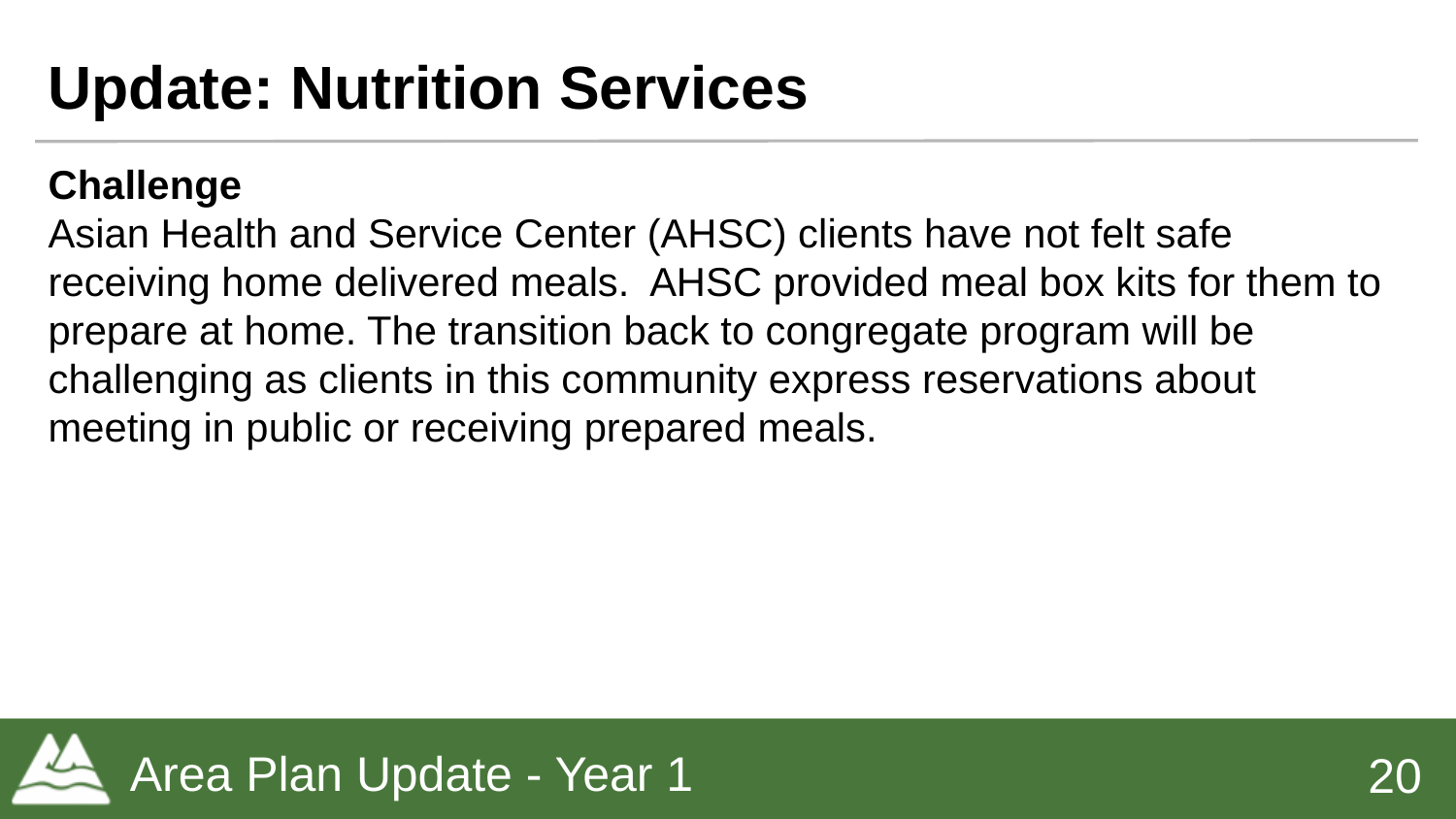

# Update: Nutrition Services
Challenge
Asian Health and Service Center (AHSC) clients have not felt safe receiving home delivered meals.  AHSC provided meal box kits for them to prepare at home. The transition back to congregate program will be challenging as clients in this community express reservations about meeting in public or receiving prepared meals.
Area Plan Update - Year 1
20